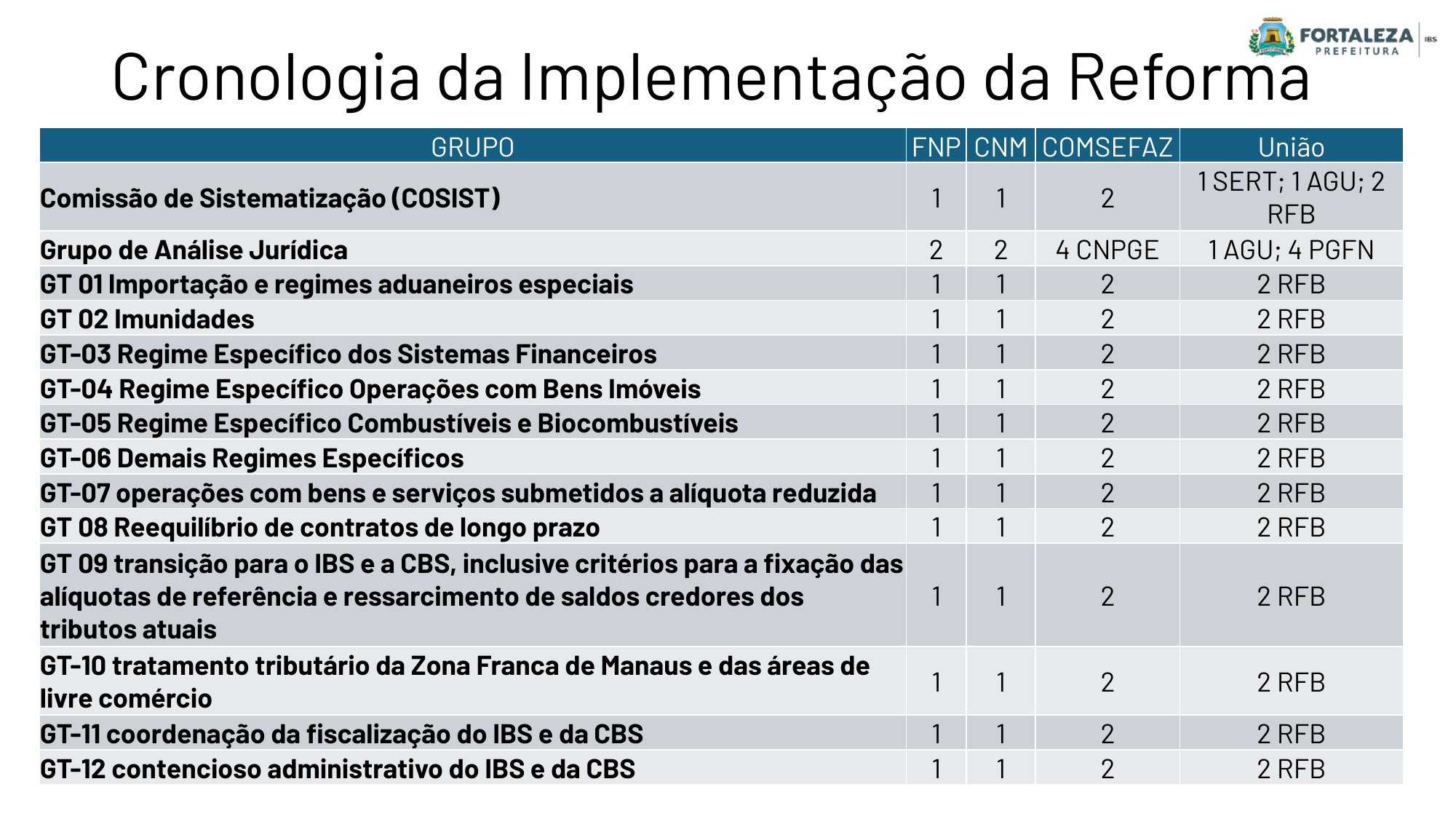

# Cronologia da Implementação da Reforma
| GRUPO | FNP | CNM | COMSEFAZ | União |
| --- | --- | --- | --- | --- |
| Comissão de Sistematização (COSIST) | 1 | 1 | 2 | 1 SERT; 1 AGU; 2 RFB |
| Grupo de Análise Jurídica | 2 | 2 | 4 CNPGE | 1 AGU; 4 PGFN |
| GT 01 Importação e regimes aduaneiros especiais | 1 | 1 | 2 | 2 RFB |
| GT 02 Imunidades | 1 | 1 | 2 | 2 RFB |
| GT-03 Regime Específico dos Sistemas Financeiros | 1 | 1 | 2 | 2 RFB |
| GT-04 Regime Específico Operações com Bens Imóveis | 1 | 1 | 2 | 2 RFB |
| GT-05 Regime Específico Combustíveis e Biocombustíveis | 1 | 1 | 2 | 2 RFB |
| GT-06 Demais Regimes Específicos | 1 | 1 | 2 | 2 RFB |
| GT-07 operações com bens e serviços submetidos a alíquota reduzida | 1 | 1 | 2 | 2 RFB |
| GT 08 Reequilíbrio de contratos de longo prazo | 1 | 1 | 2 | 2 RFB |
| GT 09 transição para o IBS e a CBS, inclusive critérios para a fixação das alíquotas de referência e ressarcimento de saldos credores dos tributos atuais | 1 | 1 | 2 | 2 RFB |
| GT-10 tratamento tributário da Zona Franca de Manaus e das áreas de livre comércio | 1 | 1 | 2 | 2 RFB |
| GT-11 coordenação da fiscalização do IBS e da CBS | 1 | 1 | 2 | 2 RFB |
| GT-12 contencioso administrativo do IBS e da CBS | 1 | 1 | 2 | 2 RFB |